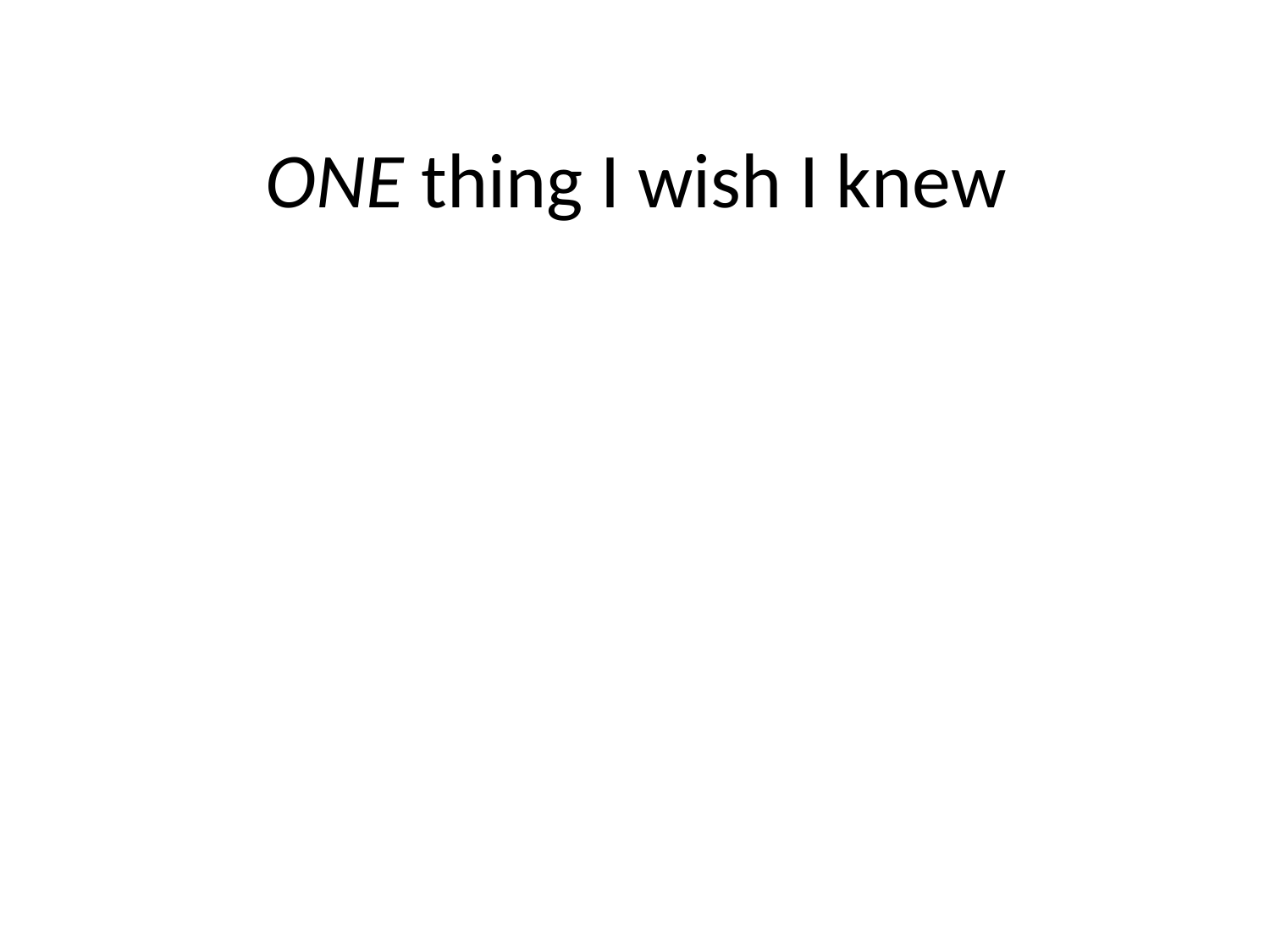

# ONE thing I wish I knew